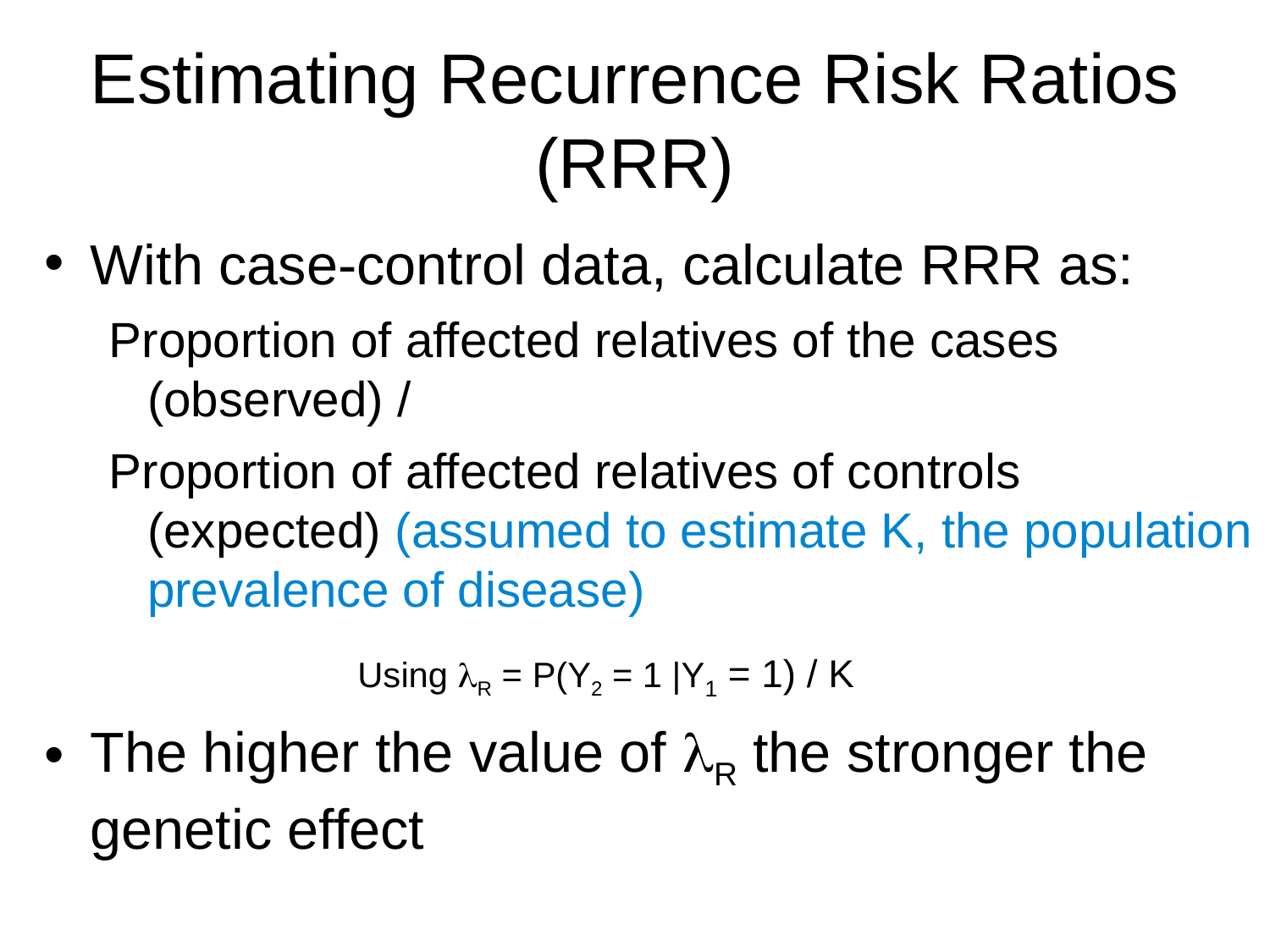

Estimating Recurrence Risk Ratios (RRR)
With case-control data, calculate RRR as:
Proportion of affected relatives of the cases (observed) /
Proportion of affected relatives of controls (expected) (assumed to estimate K, the population prevalence of disease)
                    Using λR = P(Y2 = 1 |Y1 = 1) / K
The higher the value of λR the stronger the genetic effect